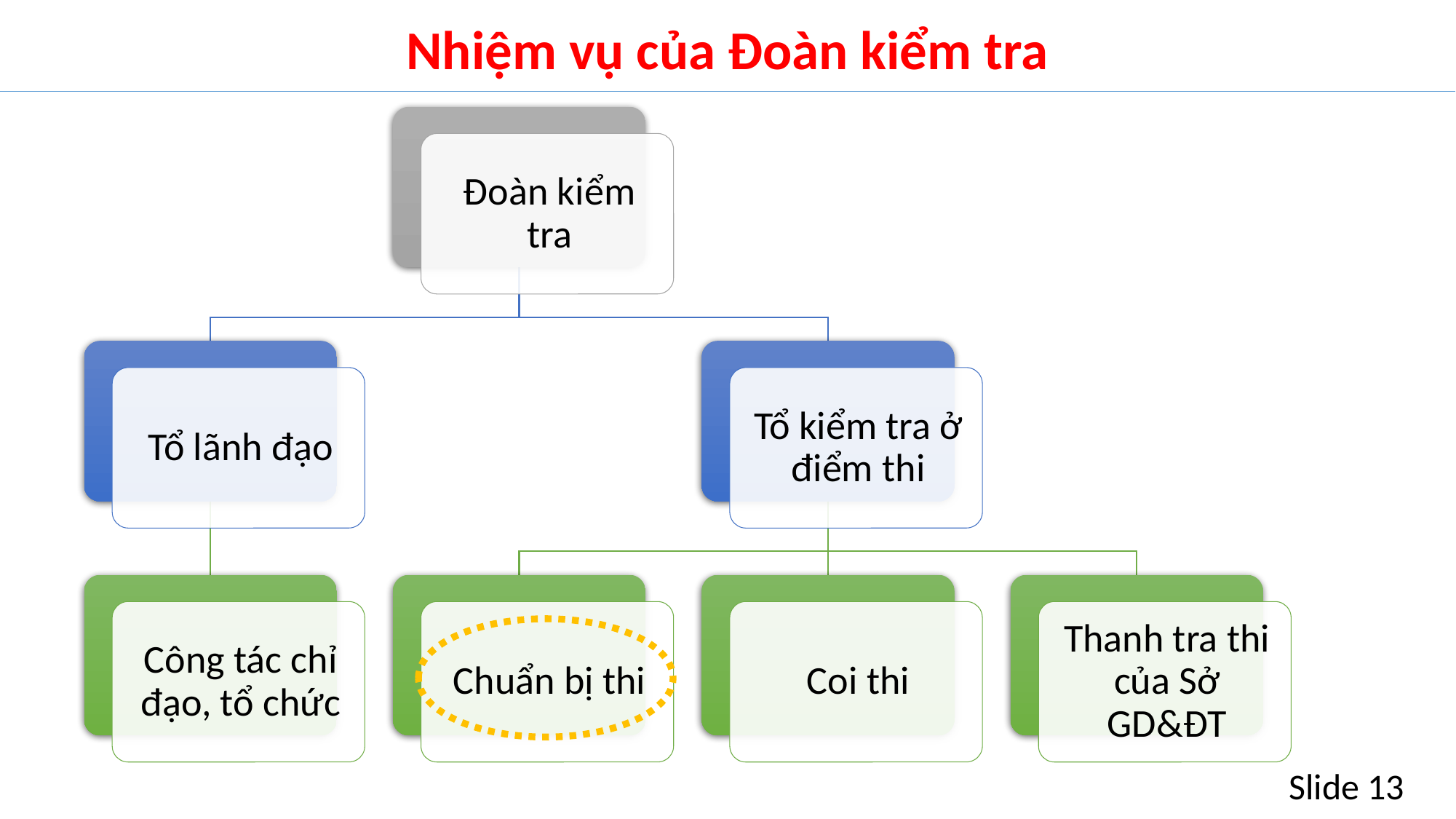

# Nhiệm vụ của Đoàn kiểm tra
Đoàn kiểm tra
Tổ lãnh đạo
Công tác chỉ đạo, tổ chức
Tổ kiểm tra ở điểm thi
Chuẩn bị thi
Coi thi
Thanh tra thi của Sở GD&ĐT